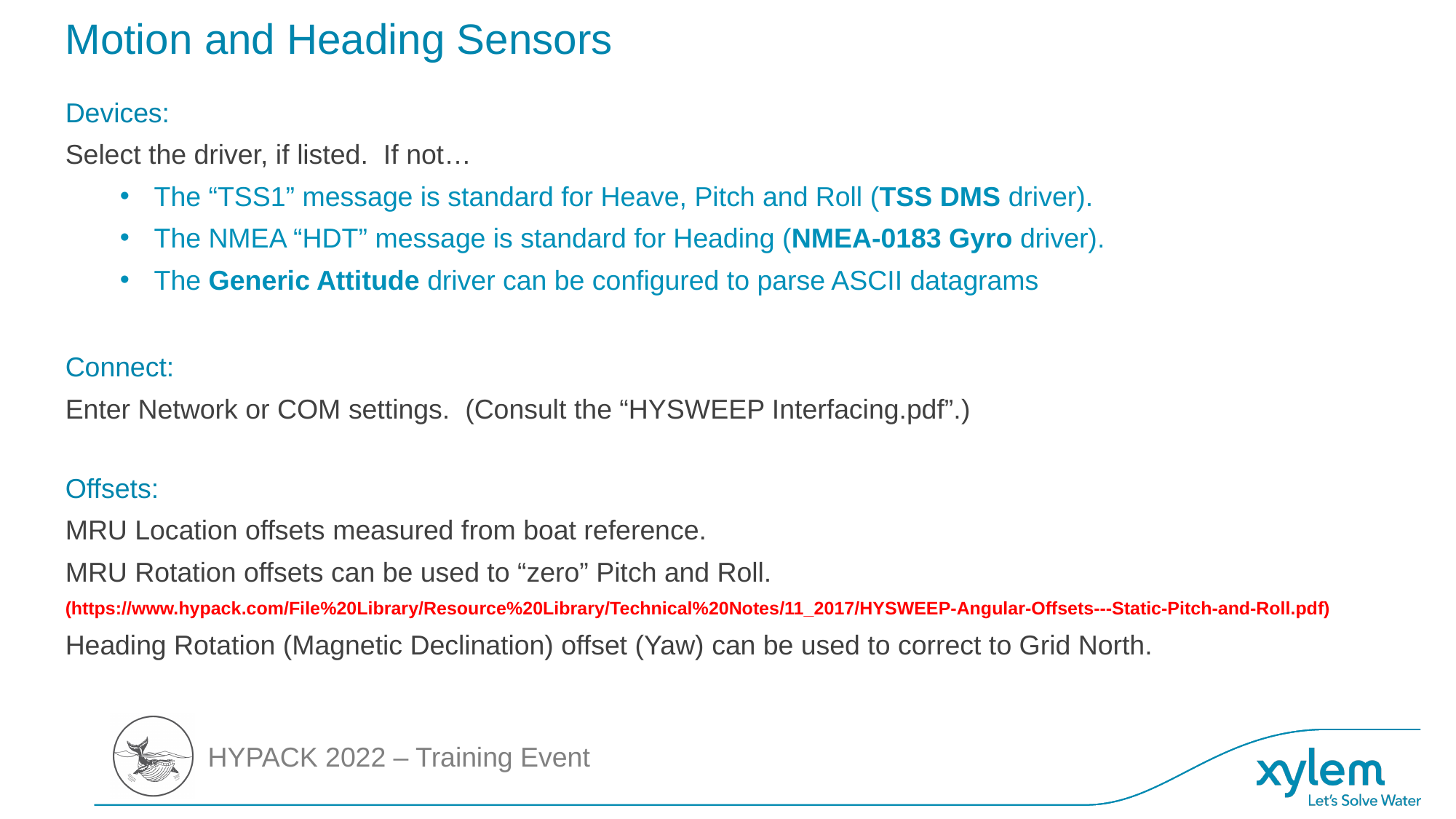

# Motion and Heading Sensors
Devices:
Select the driver, if listed.  If not…
The “TSS1” message is standard for Heave, Pitch and Roll (TSS DMS driver).
The NMEA “HDT” message is standard for Heading (NMEA-0183 Gyro driver).
The Generic Attitude driver can be configured to parse ASCII datagrams
Connect:
Enter Network or COM settings.  (Consult the “HYSWEEP Interfacing.pdf”.)
Offsets:
MRU Location offsets measured from boat reference.
MRU Rotation offsets can be used to “zero” Pitch and Roll.
(https://www.hypack.com/File%20Library/Resource%20Library/Technical%20Notes/11_2017/HYSWEEP-Angular-Offsets---Static-Pitch-and-Roll.pdf)
Heading Rotation (Magnetic Declination) offset (Yaw) can be used to correct to Grid North.